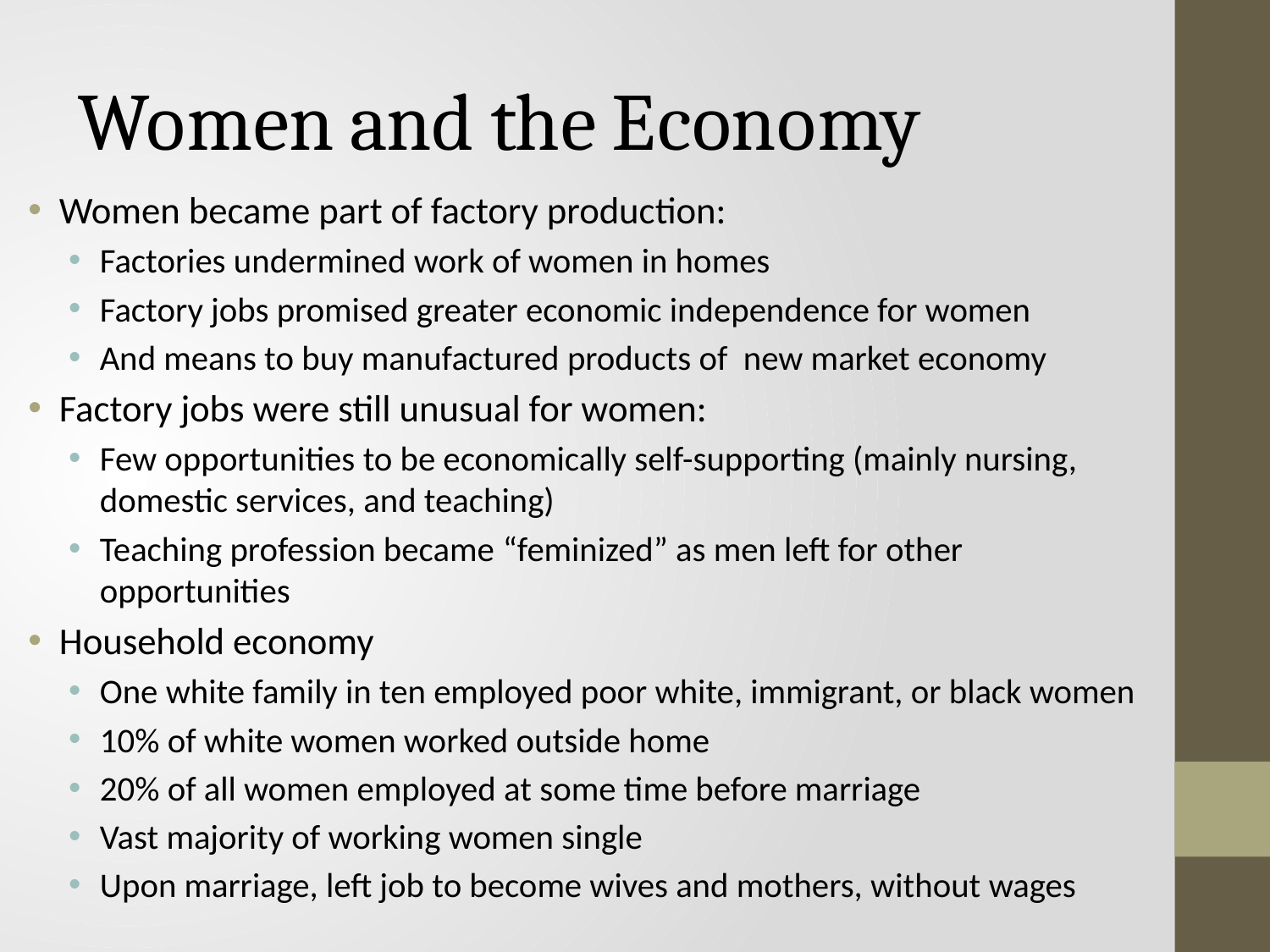

# Women and the Economy
Women became part of factory production:
Factories undermined work of women in homes
Factory jobs promised greater economic independence for women
And means to buy manufactured products of  new market economy
Factory jobs were still unusual for women:
Few opportunities to be economically self-supporting (mainly nursing, domestic services, and teaching)
Teaching profession became “feminized” as men left for other opportunities
Household economy
One white family in ten employed poor white, immigrant, or black women
10% of white women worked outside home
20% of all women employed at some time before marriage
Vast majority of working women single
Upon marriage, left job to become wives and mothers, without wages